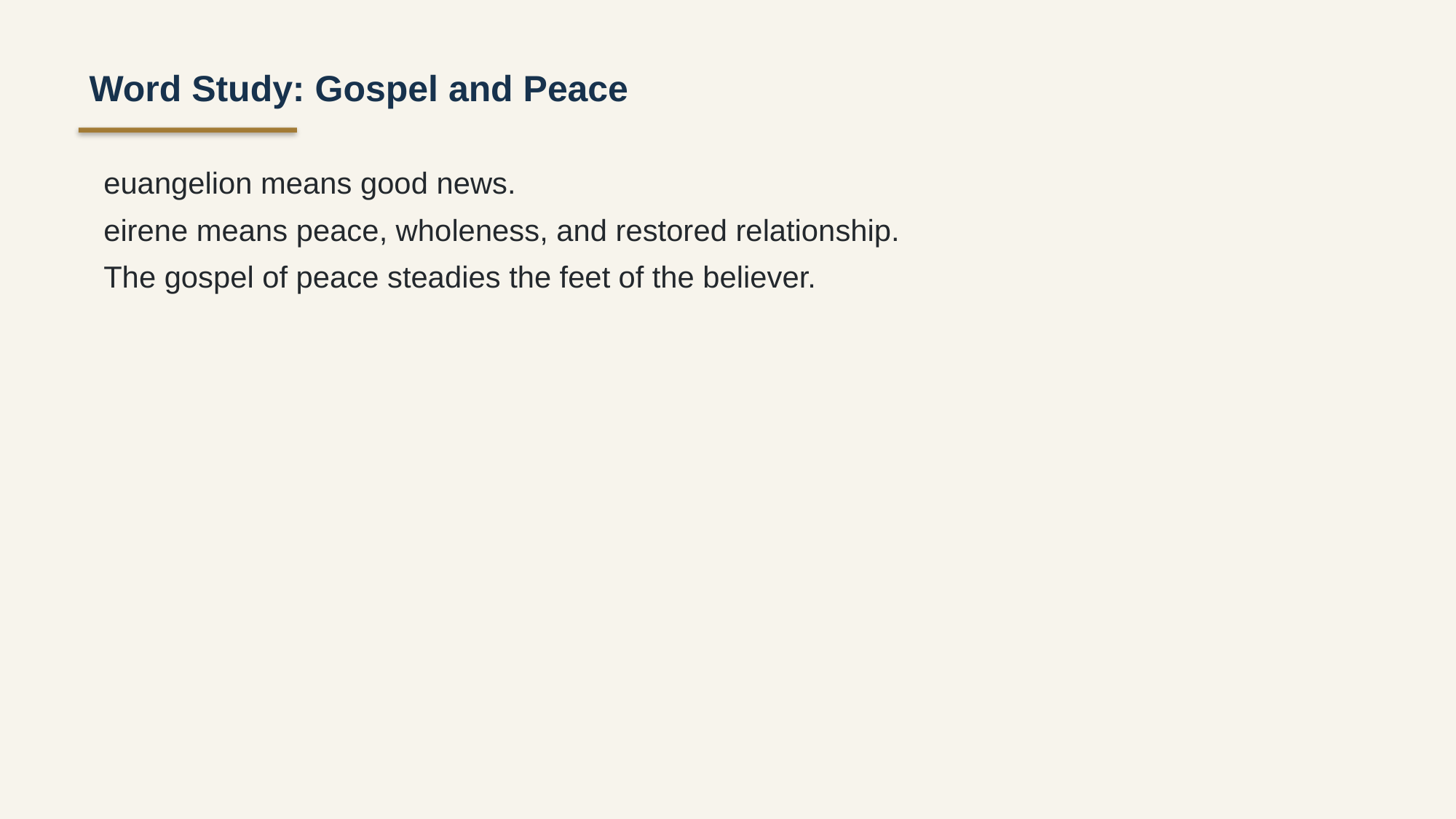

Word Study: Gospel and Peace

euangelion means good news.
eirene means peace, wholeness, and restored relationship.
The gospel of peace steadies the feet of the believer.